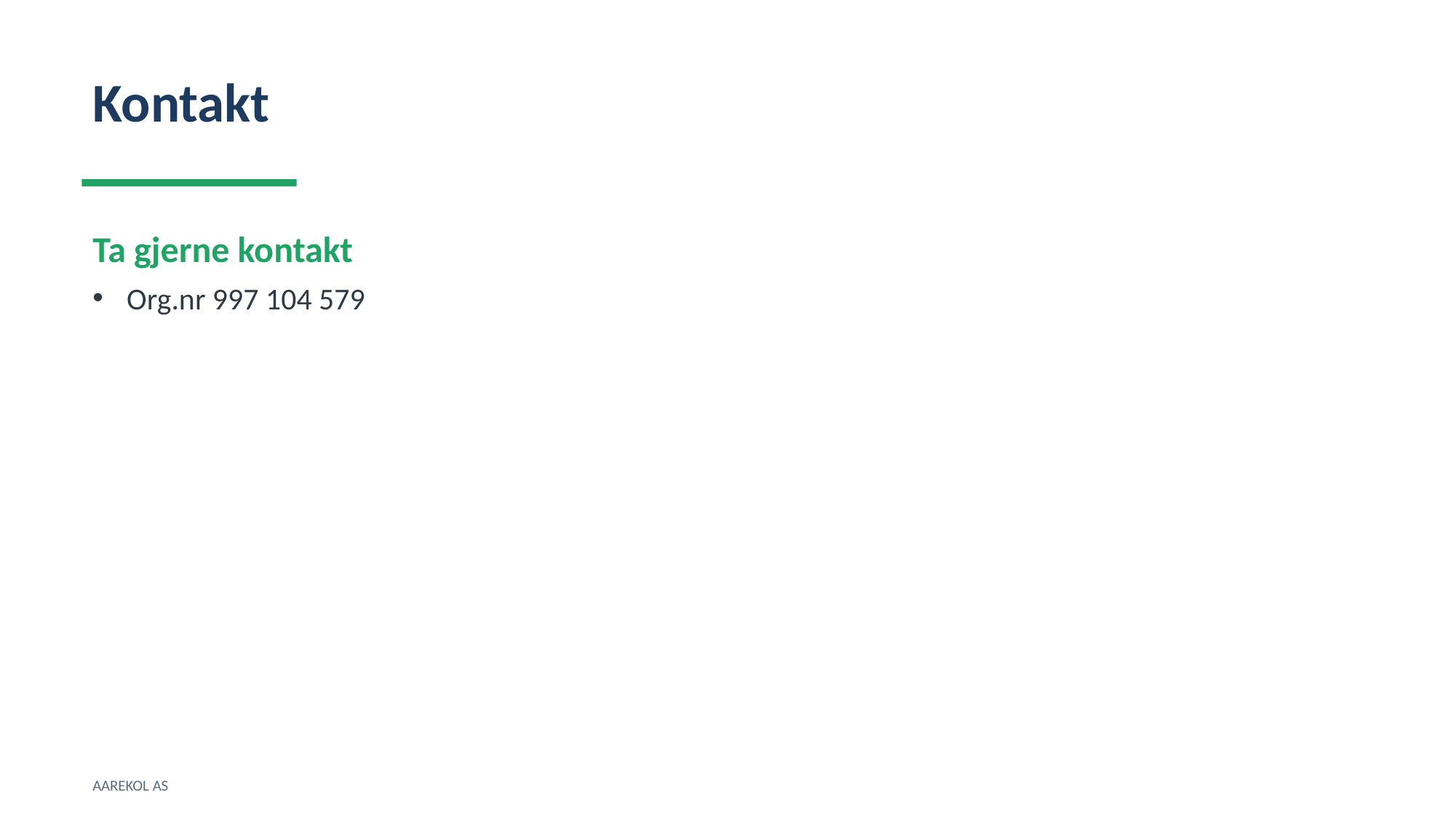

Kontakt

Ta gjerne kontakt
Org.nr 997 104 579
AAREKOL AS